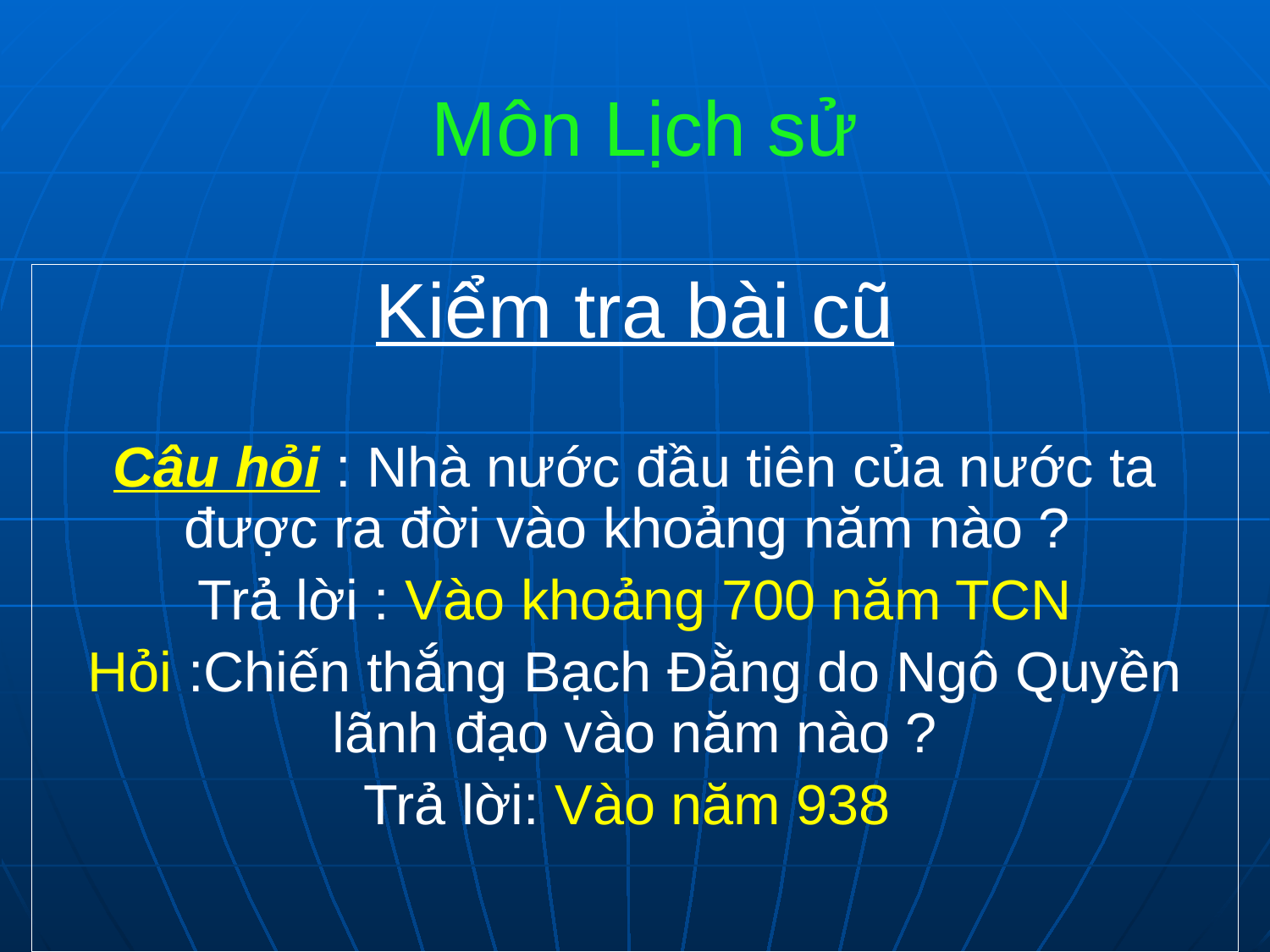

Môn Lịch sử
Kiểm tra bài cũ

Câu hỏi : Nhà nước đầu tiên của nước ta được ra đời vào khoảng năm nào ?
Trả lời : Vào khoảng 700 năm TCN
Hỏi :Chiến thắng Bạch Đằng do Ngô Quyền lãnh đạo vào năm nào ?
Trả lời: Vào năm 938